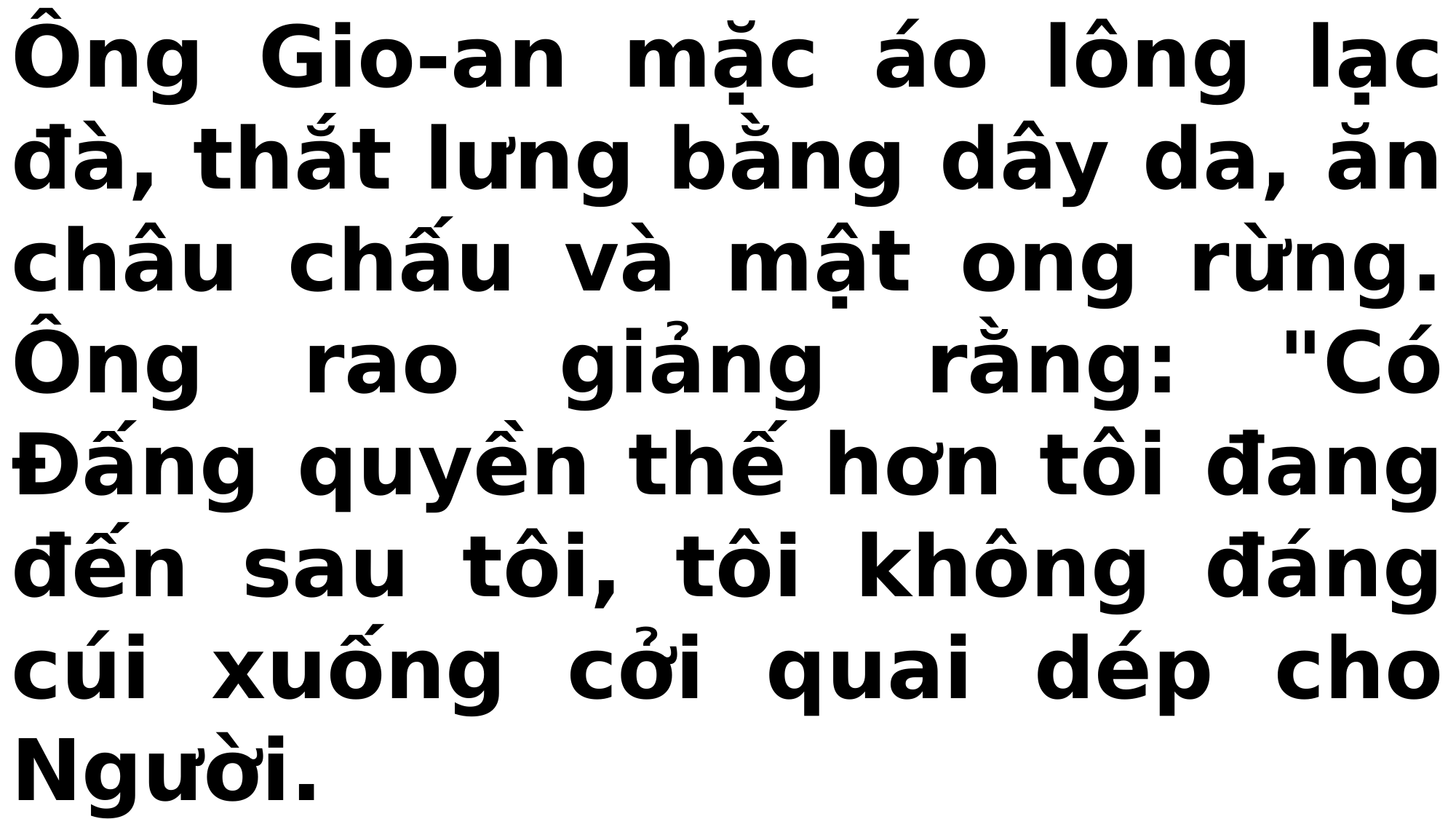

# Ông Gio-an mặc áo lông lạc đà, thắt lưng bằng dây da, ăn châu chấu và mật ong rừng. Ông rao giảng rằng: "Có Đấng quyền thế hơn tôi đang đến sau tôi, tôi không đáng cúi xuống cởi quai dép cho Người.